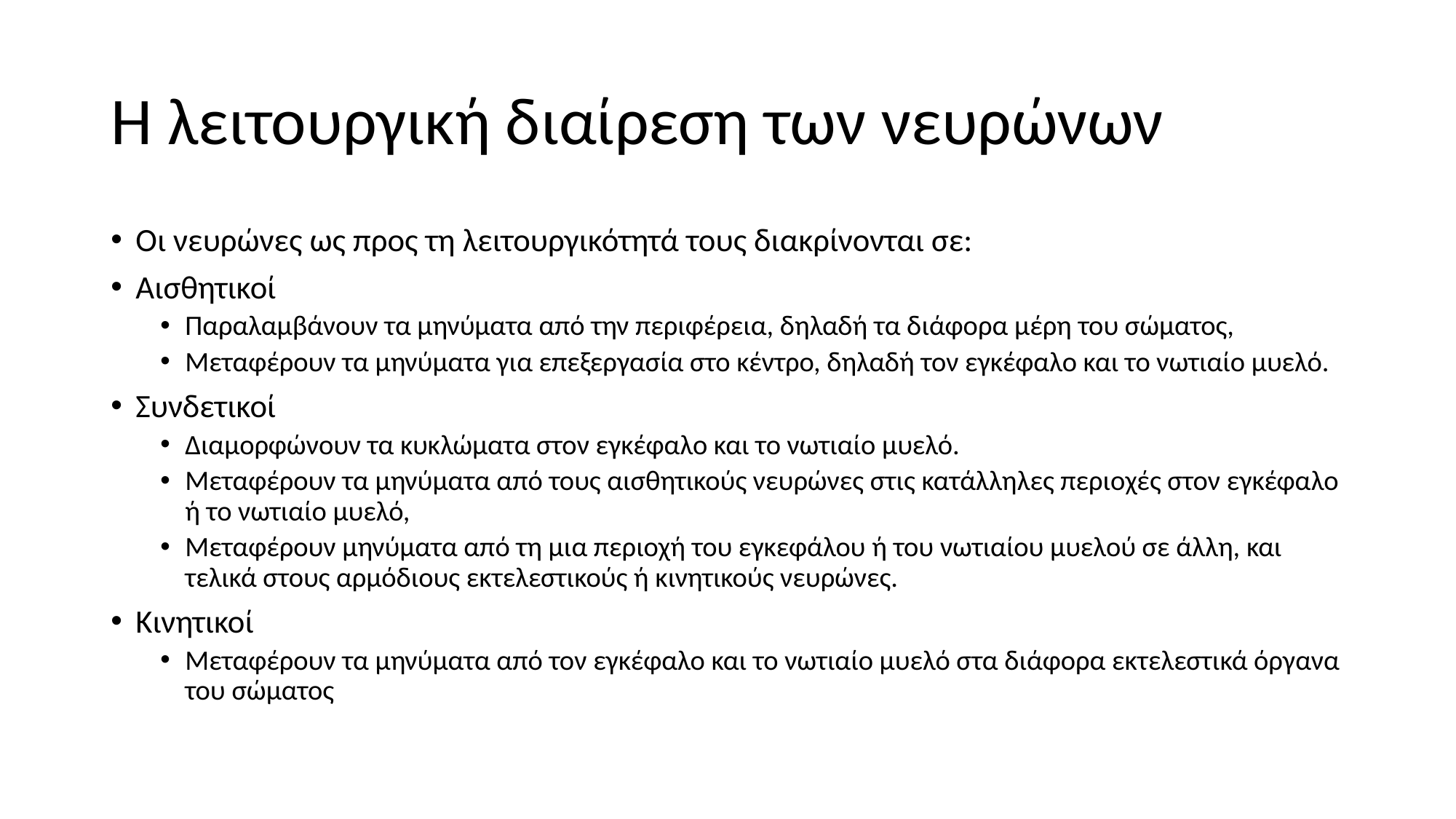

# Η λειτουργική διαίρεση των νευρώνων
Οι νευρώνες ως προς τη λειτουργικότητά τους διακρίνονται σε:
Αισθητικοί
Παραλαμβάνουν τα μηνύματα από την περιφέρεια, δηλαδή τα διάφορα μέρη του σώματος,
Μεταφέρουν τα μηνύματα για επεξεργασία στο κέντρο, δηλαδή τον εγκέφαλο και το νωτιαίο μυελό.
Συνδετικοί
Διαμορφώνουν τα κυκλώματα στον εγκέφαλο και το νωτιαίο μυελό.
Μεταφέρουν τα μηνύματα από τους αισθητικούς νευρώνες στις κατάλληλες περιοχές στον εγκέφαλο ή το νωτιαίο μυελό,
Μεταφέρουν μηνύματα από τη μια περιοχή του εγκεφάλου ή του νωτιαίου μυελού σε άλλη, και τελικά στους αρμόδιους εκτελεστικούς ή κινητικούς νευρώνες.
Κινητικοί
Μεταφέρουν τα μηνύματα από τον εγκέφαλο και το νωτιαίο μυελό στα διάφορα εκτελεστικά όργανα του σώματος